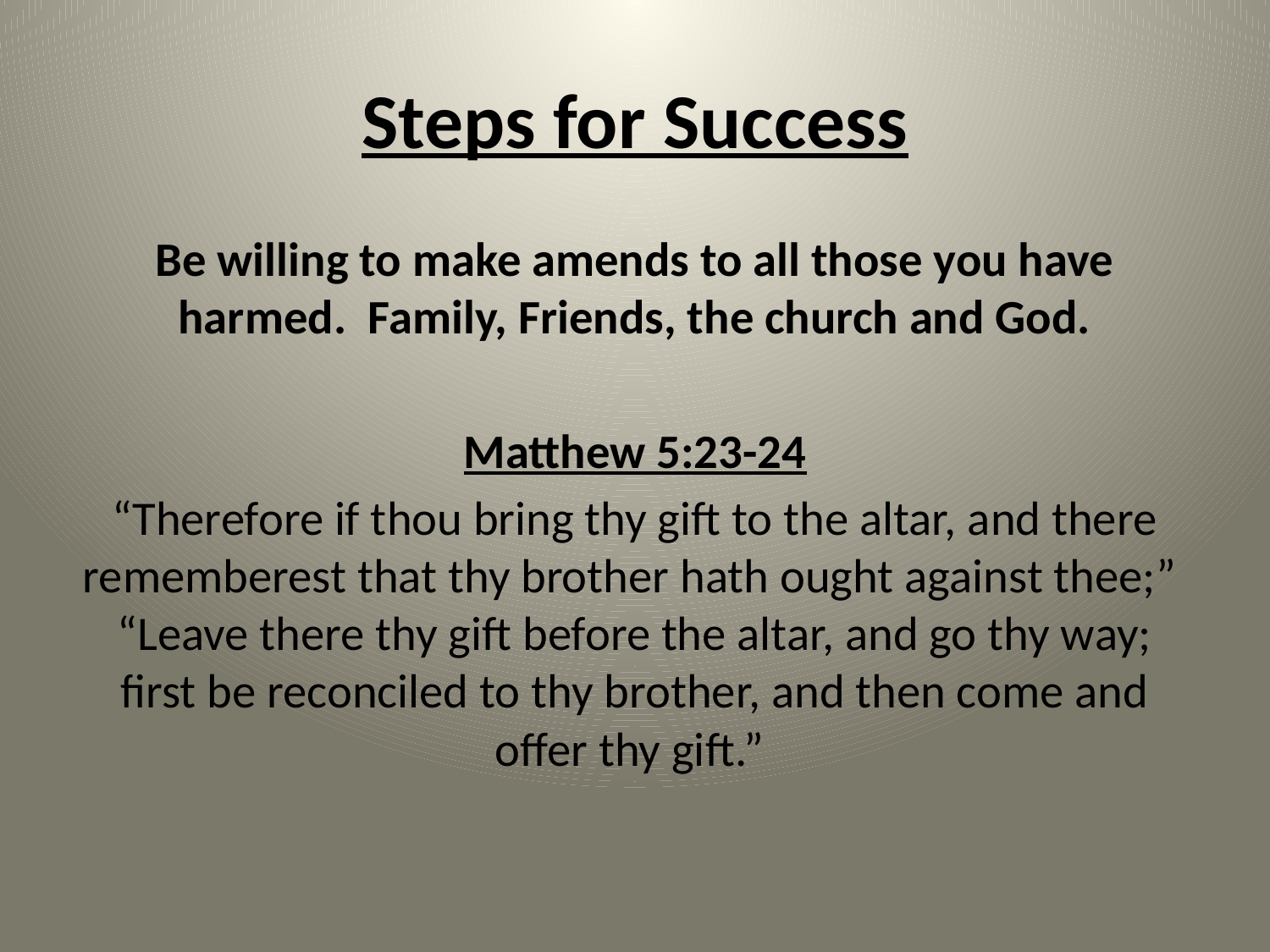

# Steps for Success
Be willing to make amends to all those you have harmed.  Family, Friends, the church and God.

Matthew 5:23-24
“Therefore if thou bring thy gift to the altar, and there rememberest that thy brother hath ought against thee;”
“Leave there thy gift before the altar, and go thy way; first be reconciled to thy brother, and then come and offer thy gift.”